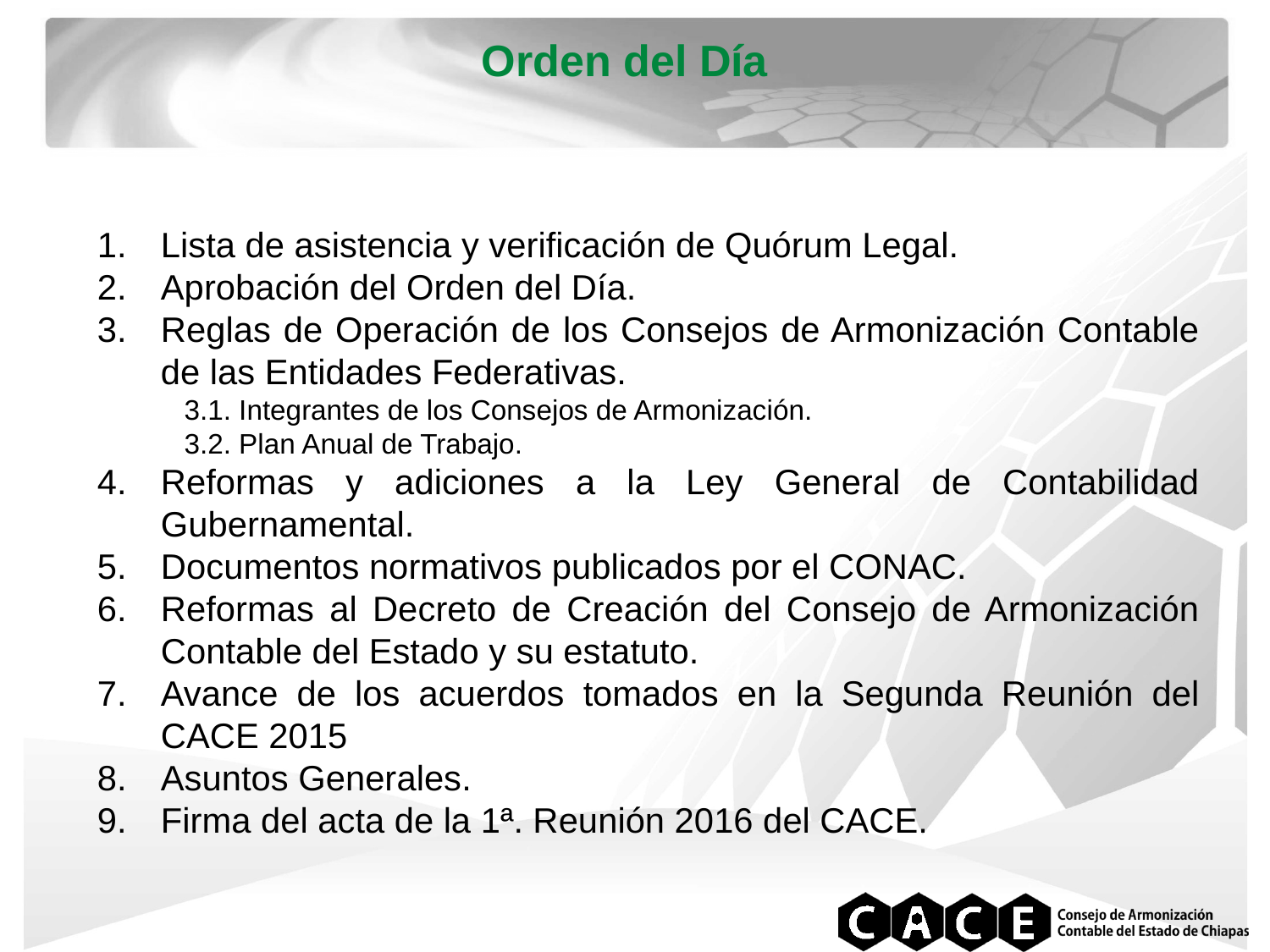

Orden del Día
Lista de asistencia y verificación de Quórum Legal.
Aprobación del Orden del Día.
Reglas de Operación de los Consejos de Armonización Contable de las Entidades Federativas.
3.1. Integrantes de los Consejos de Armonización.
3.2. Plan Anual de Trabajo.
Reformas y adiciones a la Ley General de Contabilidad Gubernamental.
Documentos normativos publicados por el CONAC.
Reformas al Decreto de Creación del Consejo de Armonización Contable del Estado y su estatuto.
Avance de los acuerdos tomados en la Segunda Reunión del CACE 2015
Asuntos Generales.
Firma del acta de la 1ª. Reunión 2016 del CACE.